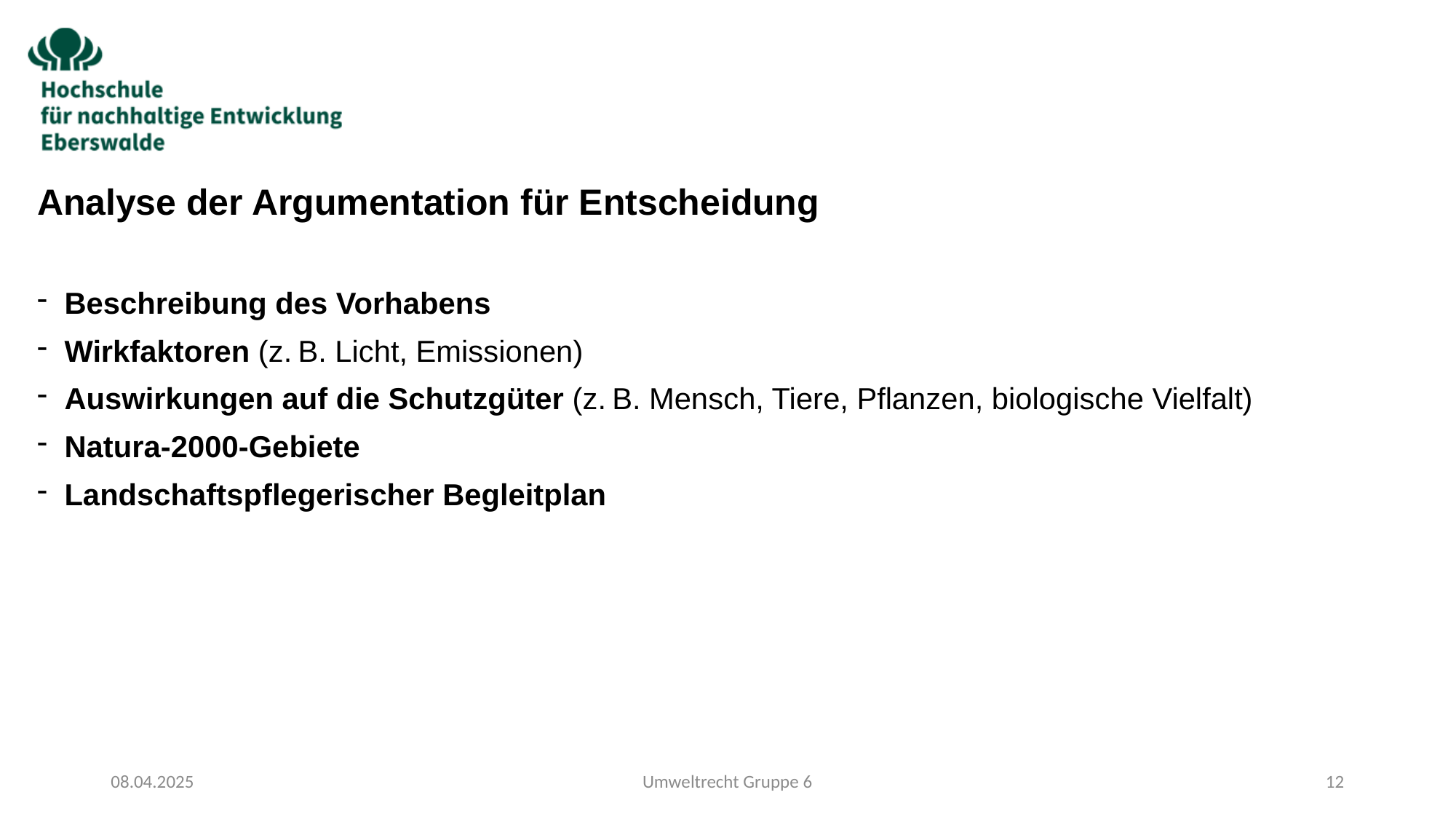

# Analyse der Argumentation für Entscheidung
Beschreibung des Vorhabens
Wirkfaktoren (z. B. Licht, Emissionen)
Auswirkungen auf die Schutzgüter (z. B. Mensch, Tiere, Pflanzen, biologische Vielfalt)
Natura-2000-Gebiete
Landschaftspflegerischer Begleitplan

08.04.2025
Umweltrecht Gruppe 6
12